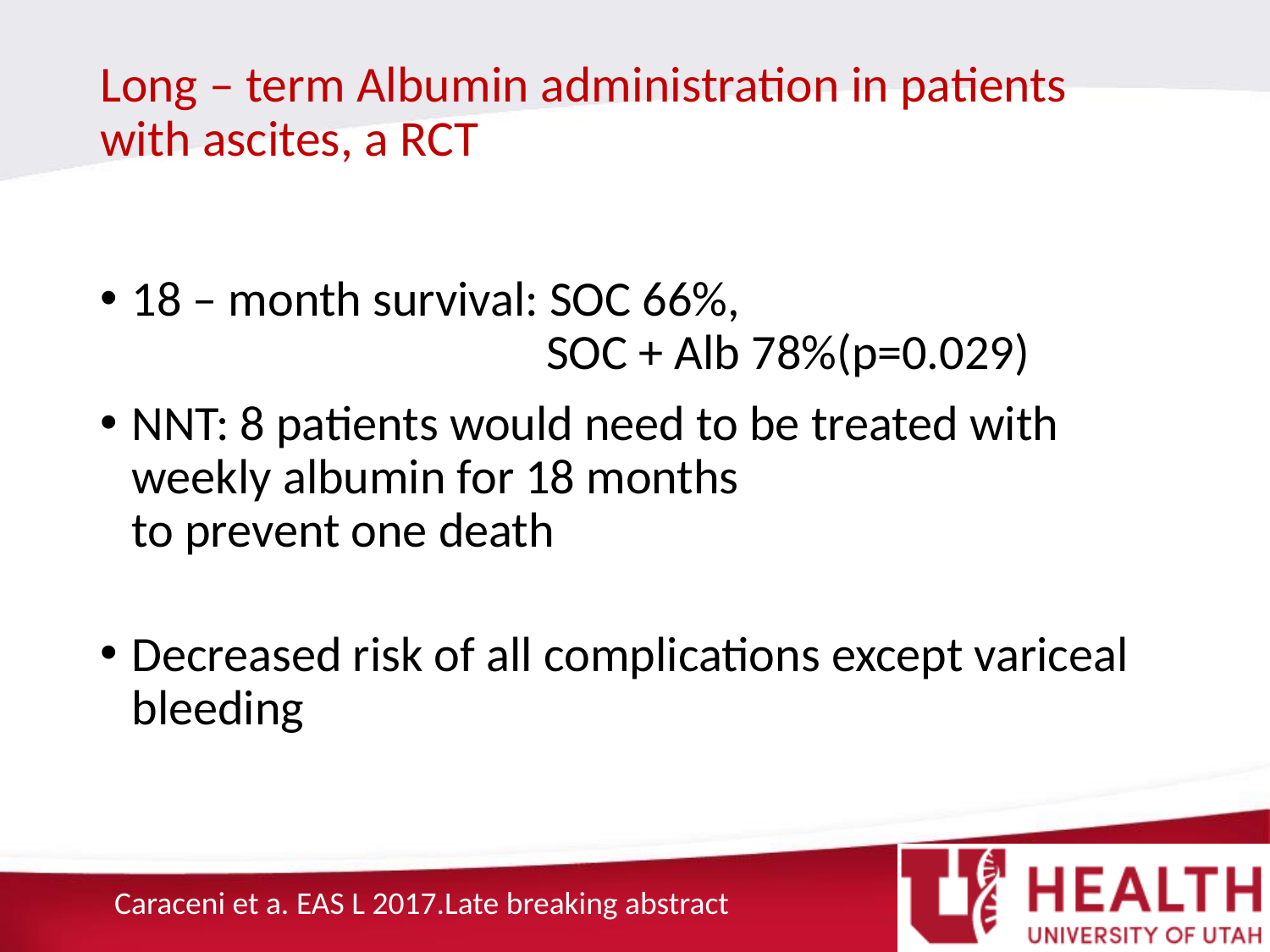

# Long – term Albumin administration in patients with ascites, a RCT
18 – month survival: SOC 66%,
                                     SOC + Alb 78%(p=0.029)
NNT: 8 patients would need to be treated with weekly albumin for 18 months
to prevent one death
Decreased risk of all complications except variceal bleeding
Caraceni et a. EAS L 2017.Late breaking abstract